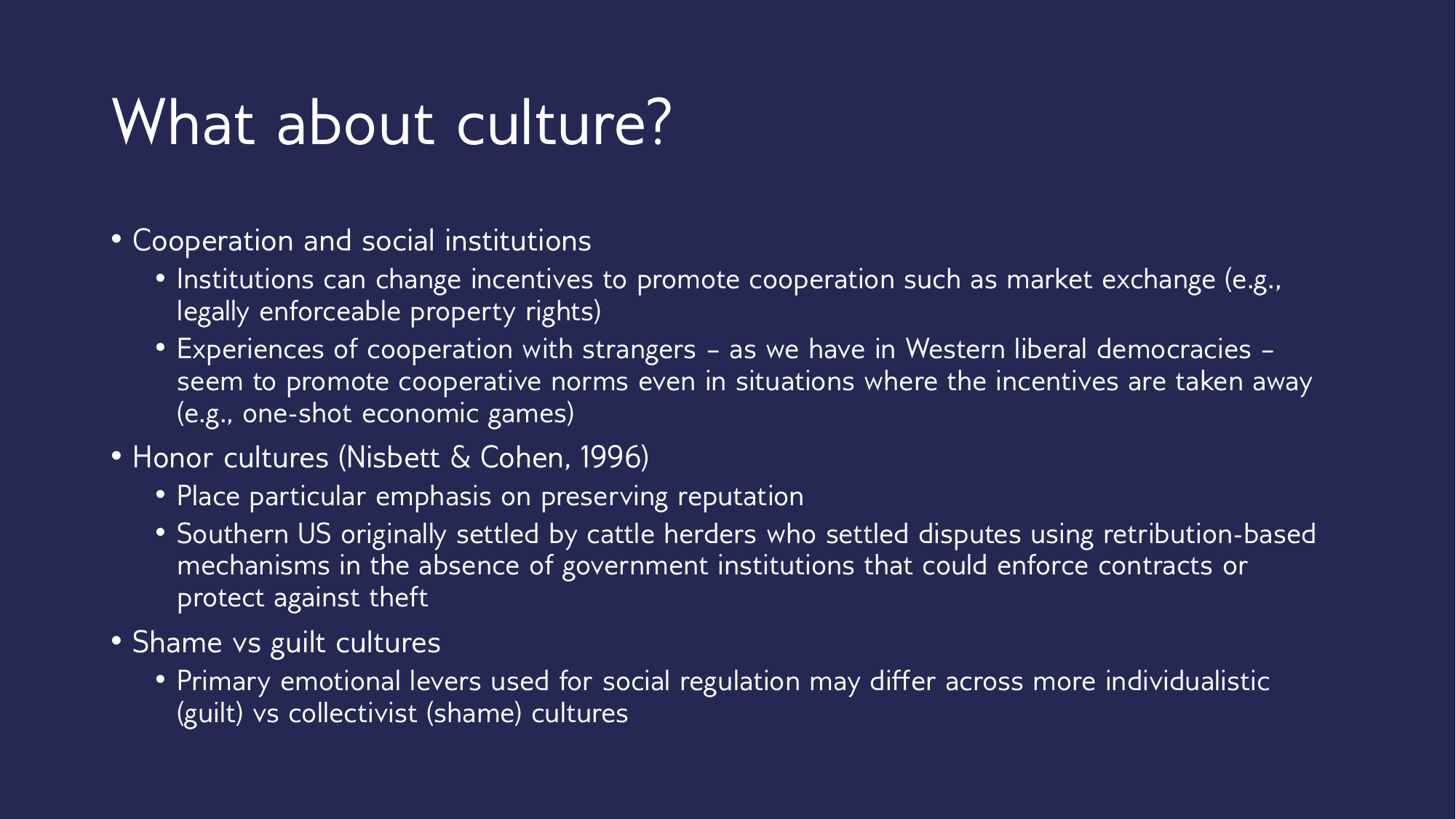

# What about culture?
Cooperation and social institutions
Institutions can change incentives to promote cooperation such as market exchange (e.g., legally enforceable property rights)
Experiences of cooperation with strangers – as we have in Western liberal democracies – seem to promote cooperative norms even in situations where the incentives are taken away (e.g., one-shot economic games)
Honor cultures (Nisbett & Cohen, 1996)
Place particular emphasis on preserving reputation
Southern US originally settled by cattle herders who settled disputes using retribution-based mechanisms in the absence of government institutions that could enforce contracts or protect against theft
Shame vs guilt cultures
Primary emotional levers used for social regulation may differ across more individualistic (guilt) vs collectivist (shame) cultures